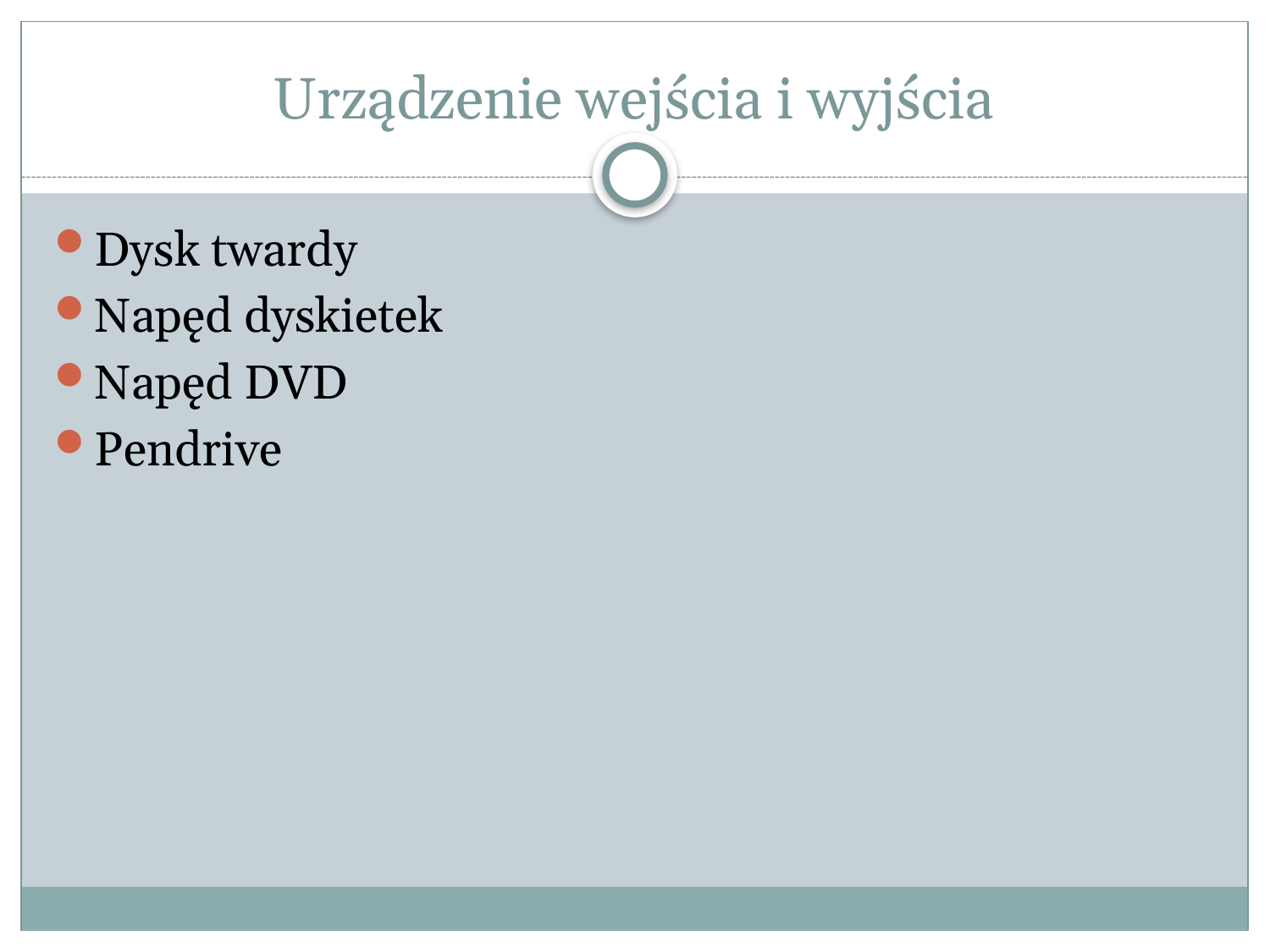

# Urządzenie wejścia i wyjścia
Dysk twardy
Napęd dyskietek
Napęd DVD
Pendrive